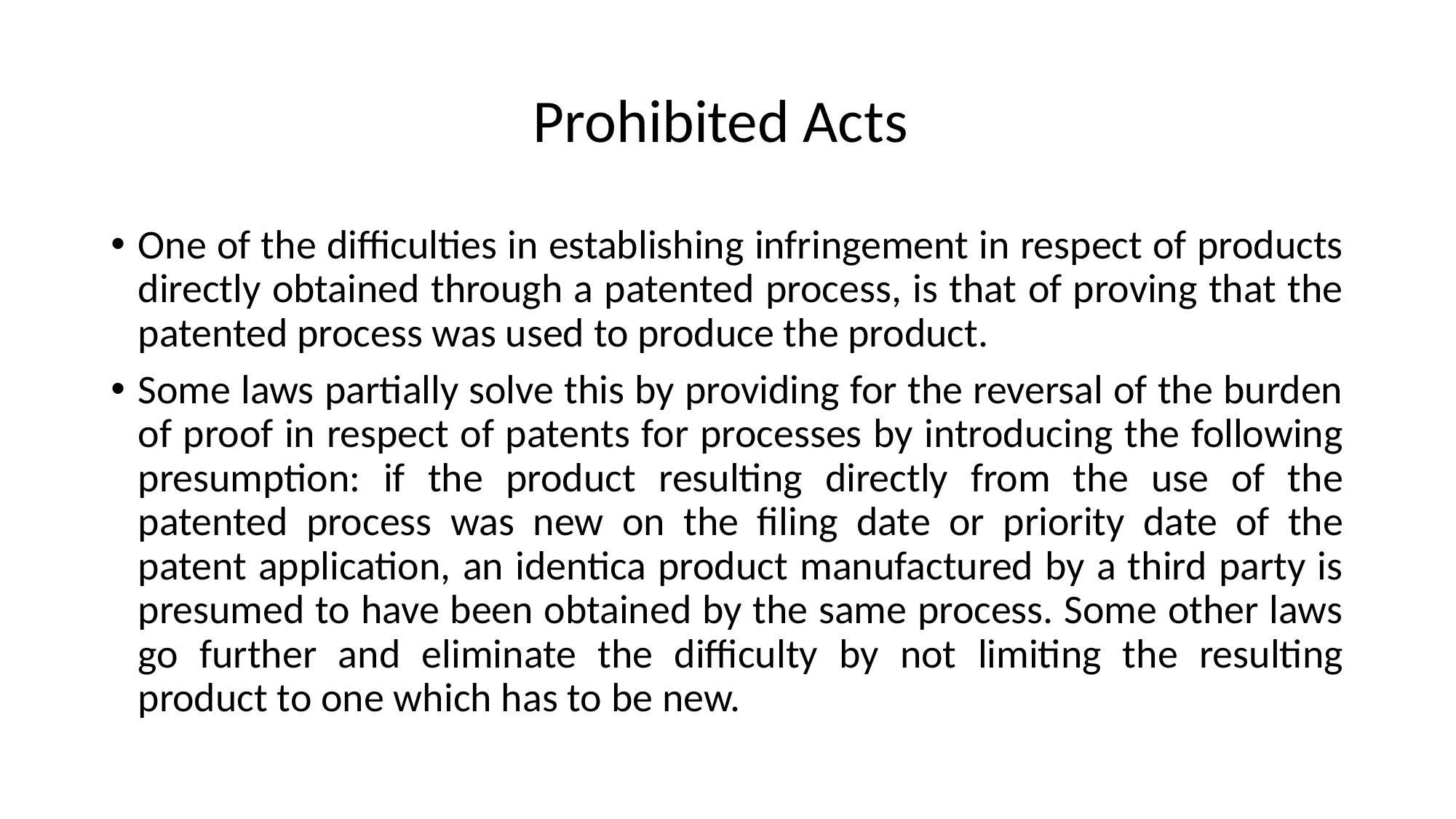

# Prohibited Acts
One of the difficulties in establishing infringement in respect of products directly obtained through a patented process, is that of proving that the patented process was used to produce the product.
Some laws partially solve this by providing for the reversal of the burden of proof in respect of patents for processes by introducing the following presumption: if the product resulting directly from the use of the patented process was new on the filing date or priority date of the patent application, an identica product manufactured by a third party is presumed to have been obtained by the same process. Some other laws go further and eliminate the difficulty by not limiting the resulting product to one which has to be new.